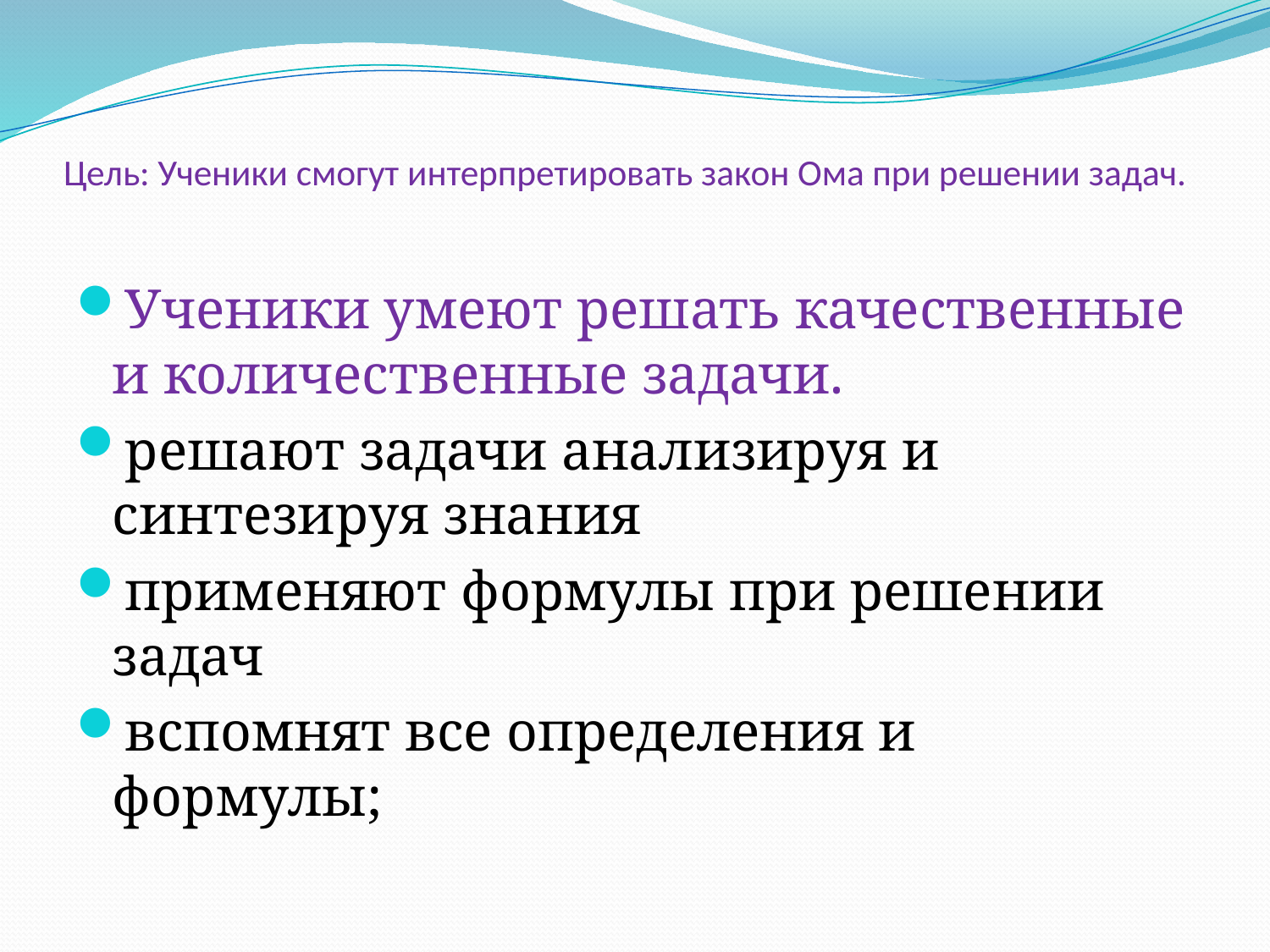

# Цель: Ученики смогут интерпретировать закон Ома при решении задач.
Ученики умеют решать качественные и количественные задачи.
решают задачи анализируя и синтезируя знания
применяют формулы при решении задач
вспомнят все определения и формулы;